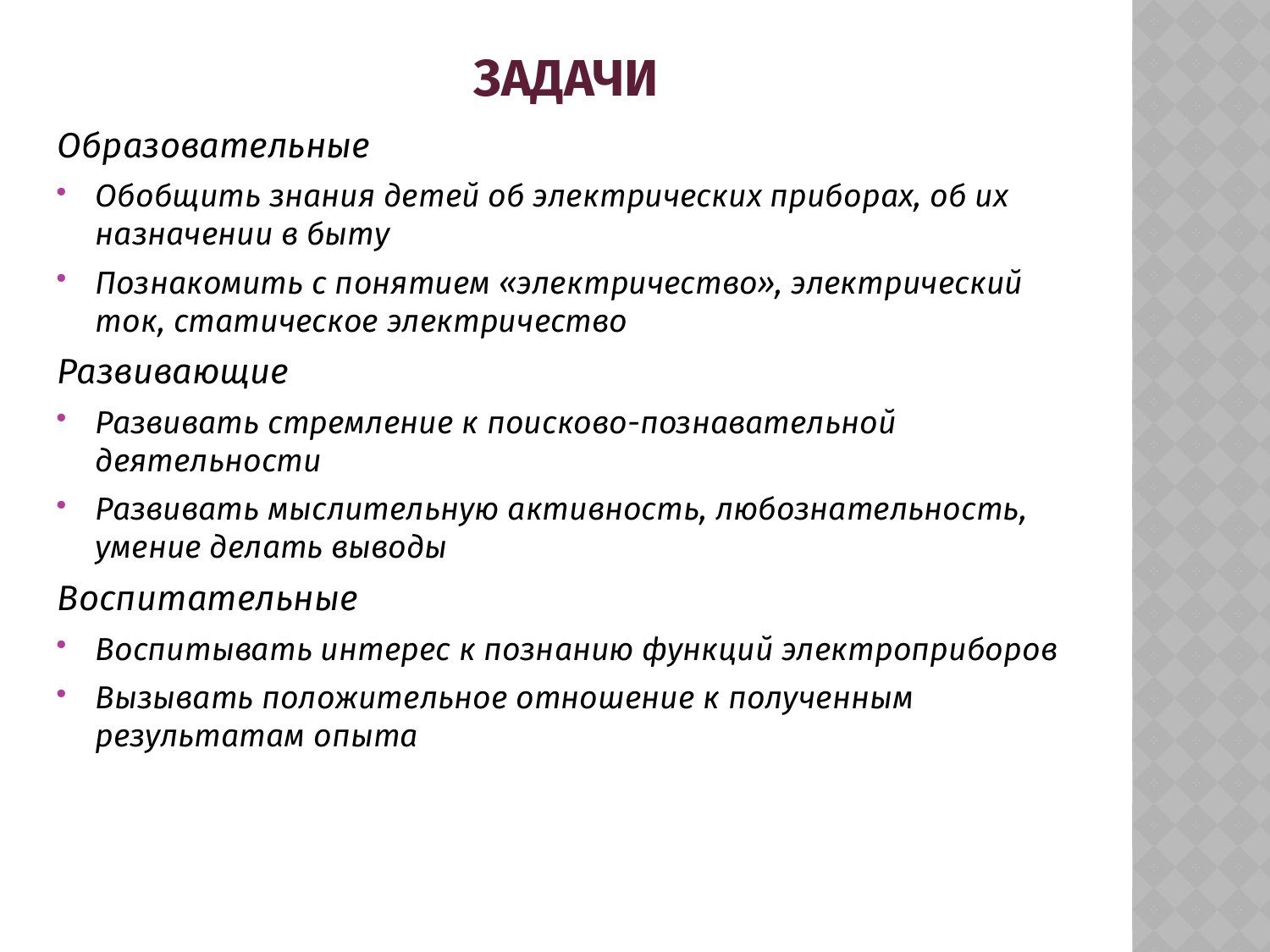

# Задачи
Образовательные
Обобщить знания детей об электрических приборах, об их назначении в быту
Познакомить с понятием «электричество», электрический ток, статическое электричество
Развивающие
Развивать стремление к поисково-познавательной деятельности
Развивать мыслительную активность, любознательность, умение делать выводы
Воспитательные
Воспитывать интерес к познанию функций электроприборов
Вызывать положительное отношение к полученным результатам опыта